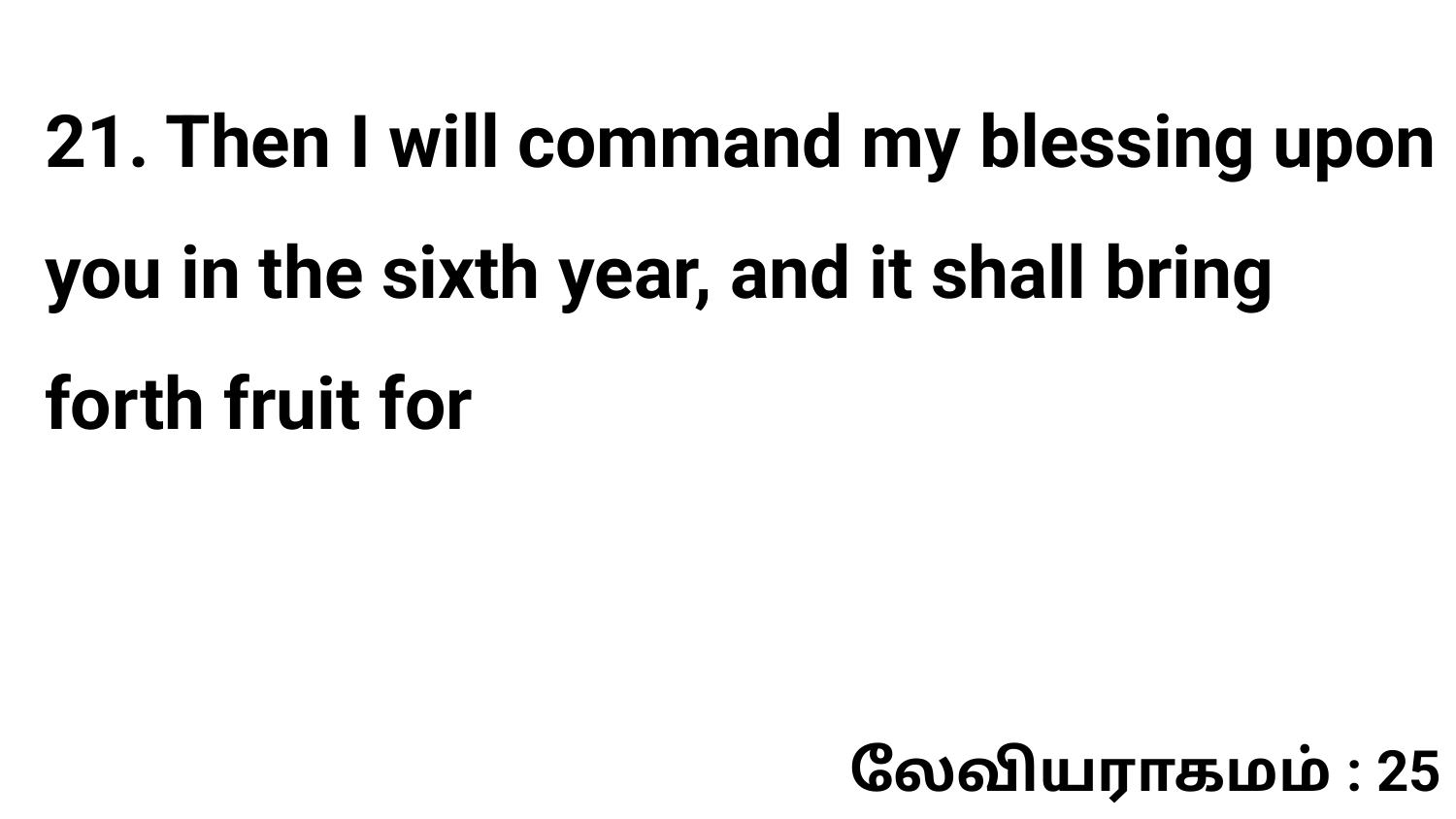

21. Then I will command my blessing upon you in the sixth year, and it shall bring forth fruit for
லேவியராகமம் : 25